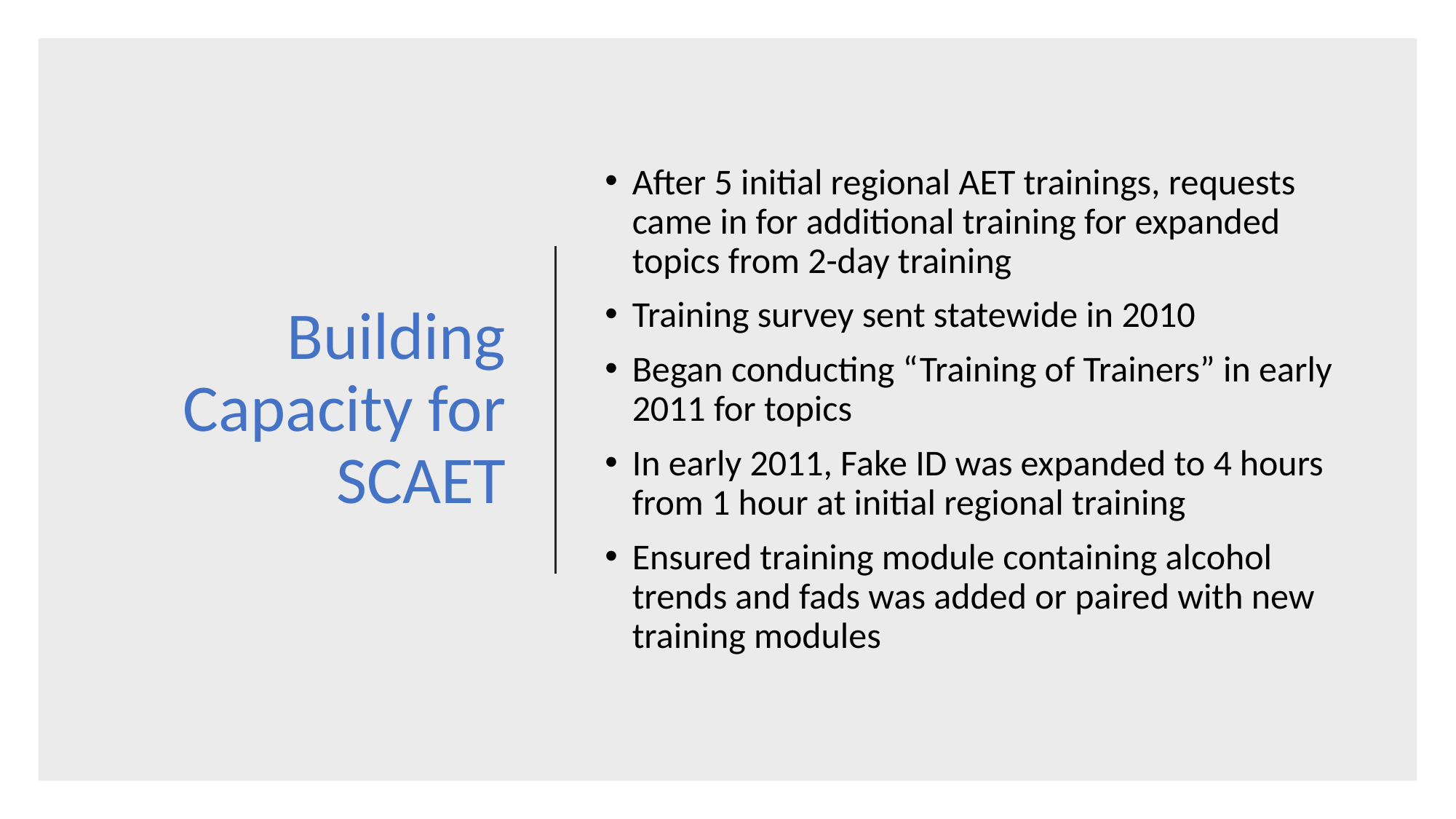

# Building Capacity for SCAET
After 5 initial regional AET trainings, requests came in for additional training for expanded topics from 2-day training
Training survey sent statewide in 2010
Began conducting “Training of Trainers” in early 2011 for topics
In early 2011, Fake ID was expanded to 4 hours from 1 hour at initial regional training
Ensured training module containing alcohol trends and fads was added or paired with new training modules